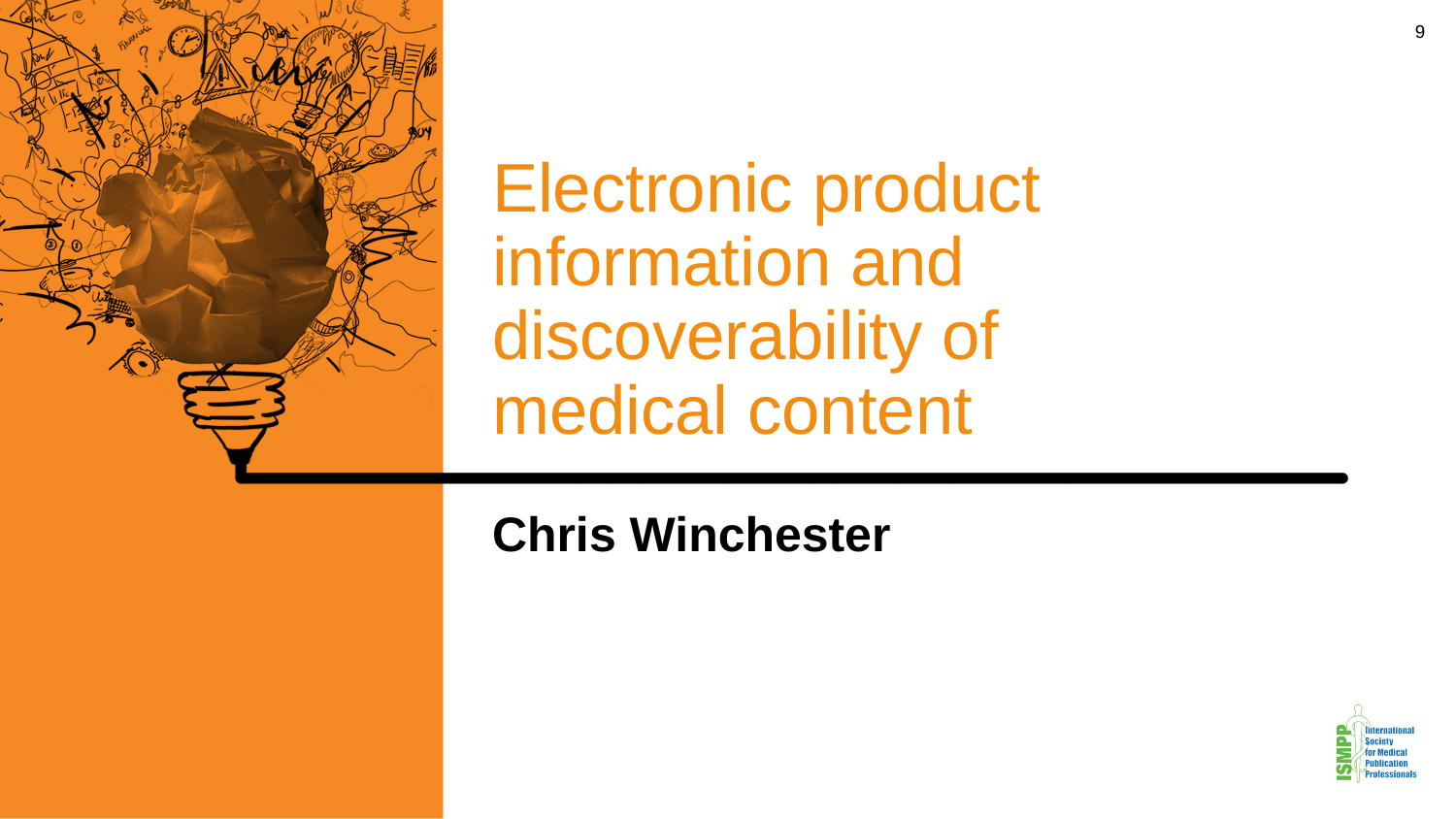

9
# Electronic product information and discoverability of medical content
Chris Winchester